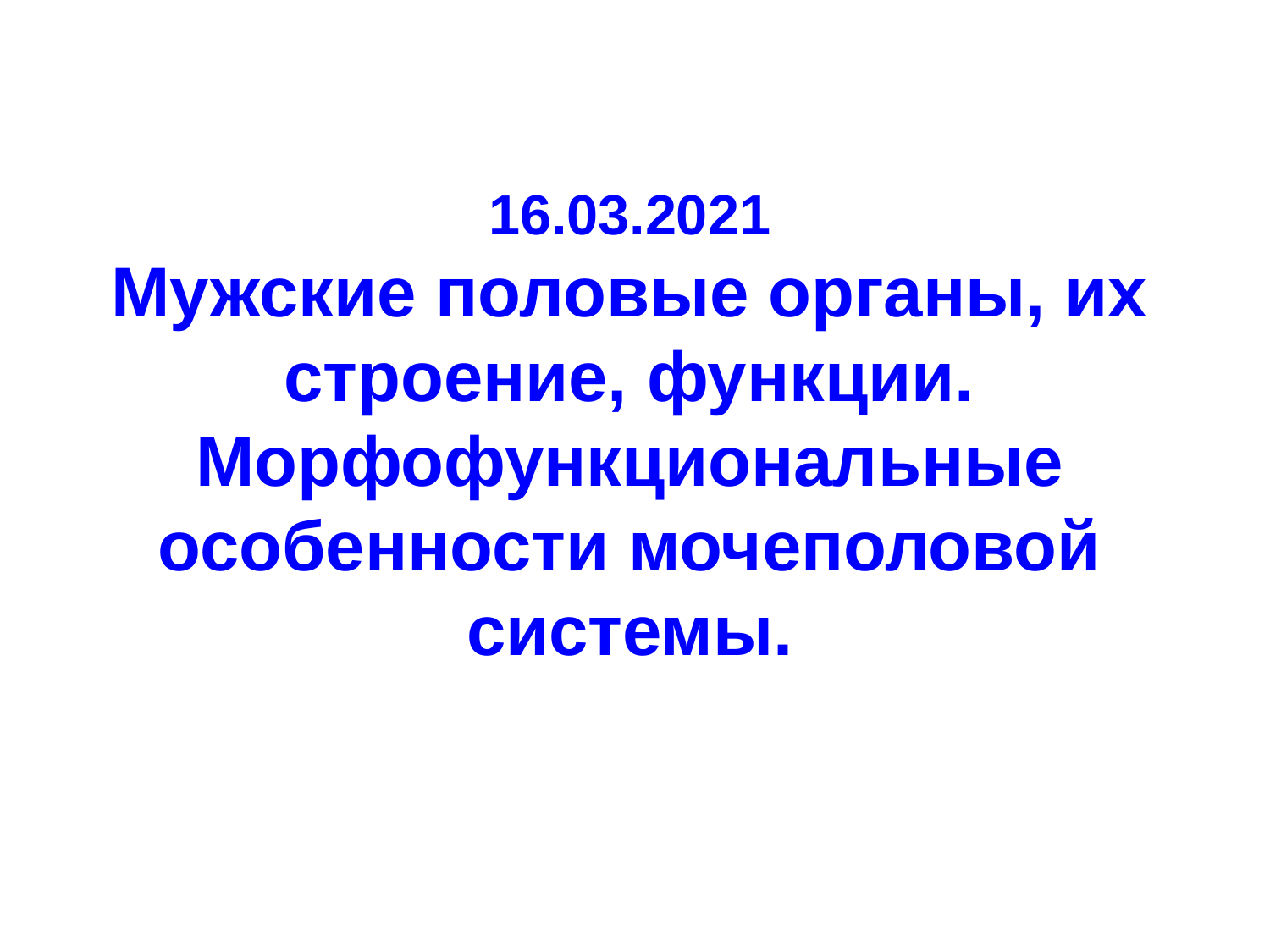

# 16.03.2021 Мужские половые органы, их строение, функции. Морфофункциональные особенности мочеполовой системы.